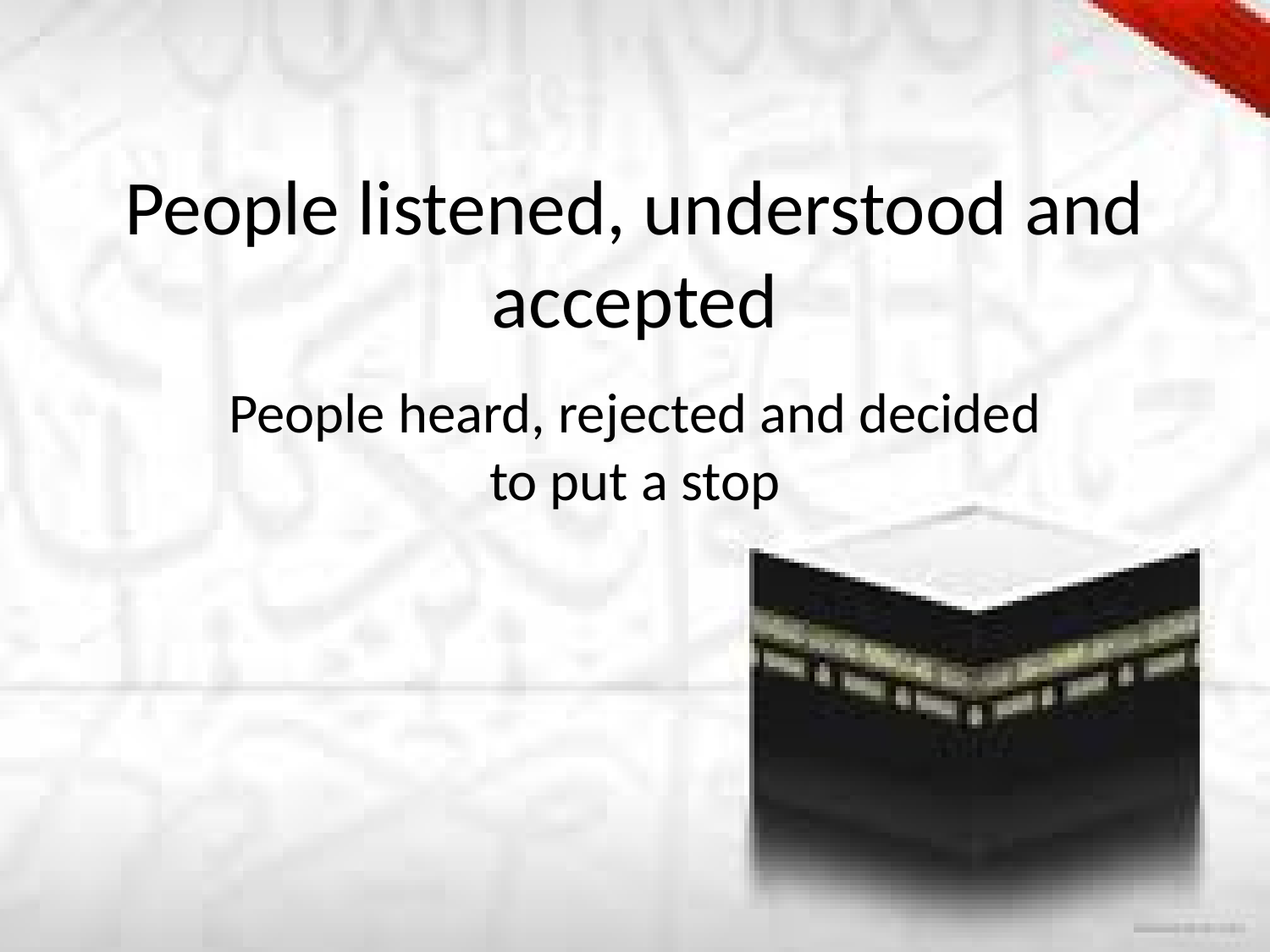

# People listened, understood and accepted
People heard, rejected and decided to put a stop